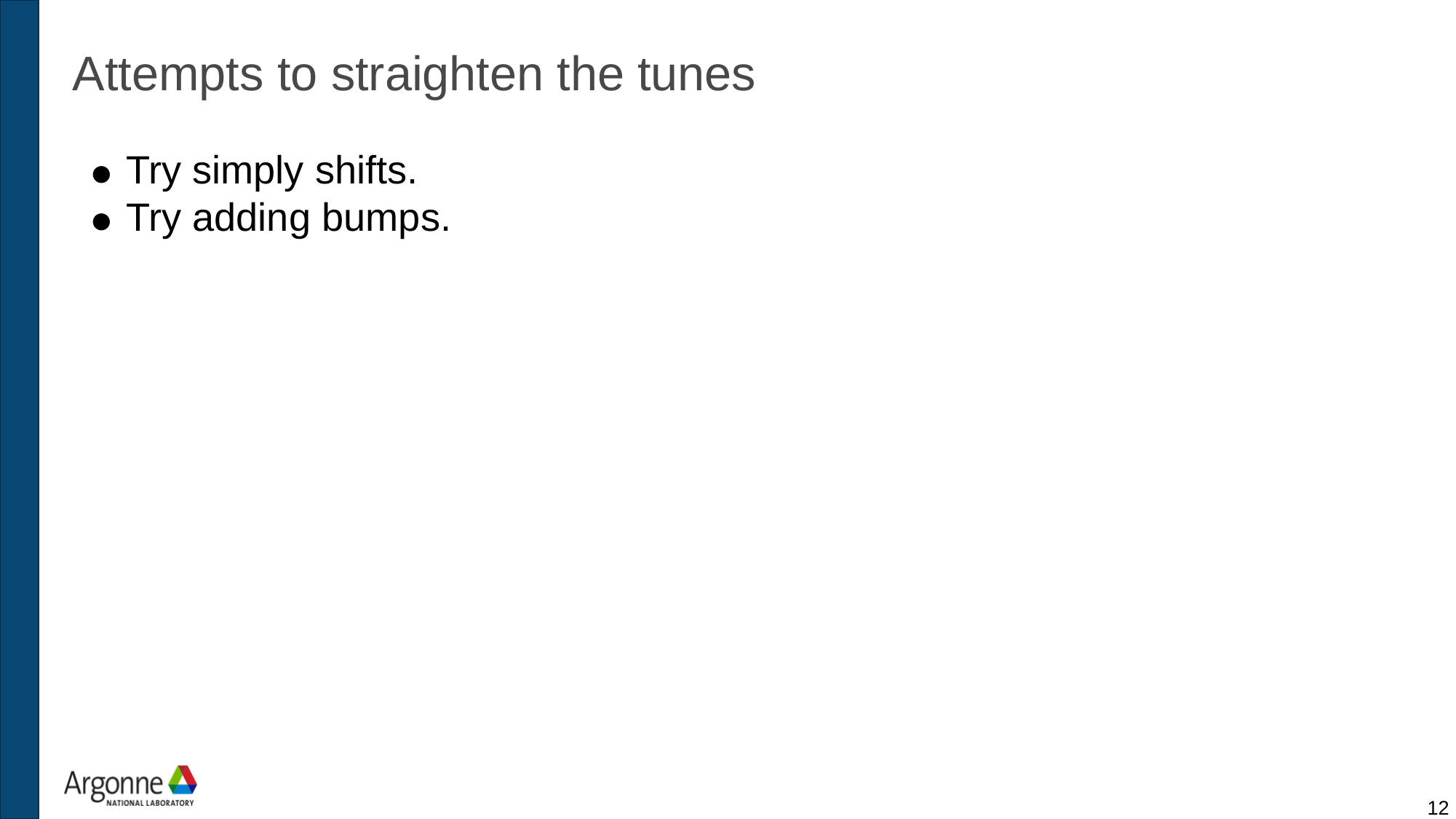

Attempts to straighten the tunes
Try simply shifts.
Try adding bumps.

12